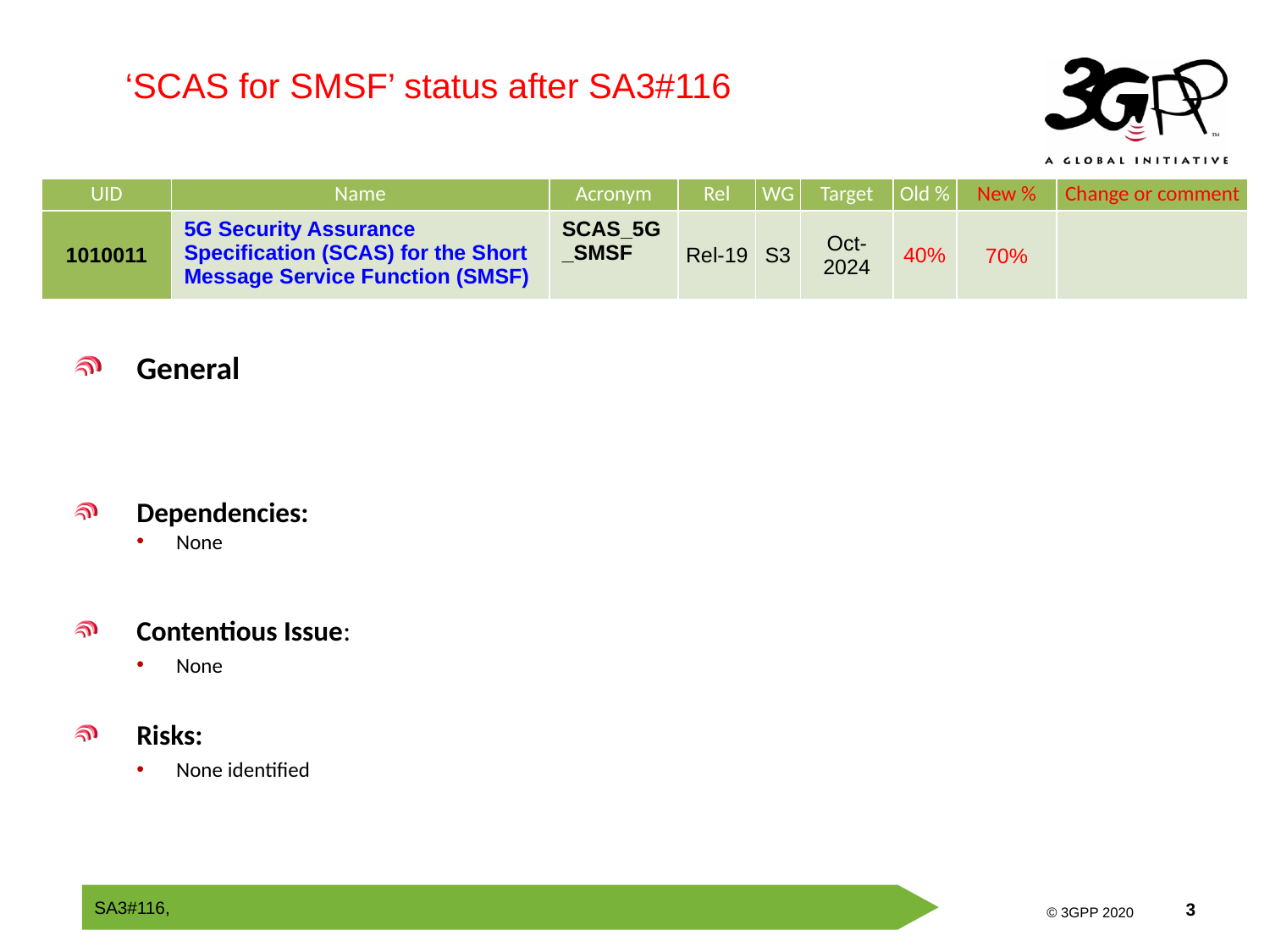

‘SCAS for SMSF’ status after SA3#116
| UID | Name | Acronym | Rel | WG | Target | Old % | New % | Change or comment |
| --- | --- | --- | --- | --- | --- | --- | --- | --- |
| 1010011 | 5G Security Assurance Specification (SCAS) for the Short Message Service Function (SMSF) | SCAS\_5G\_SMSF | Rel-19 | S3 | Oct-2024 | 40% | 70% |  |
General

Dependencies:
None

Contentious Issue:
None

Risks:
None identified